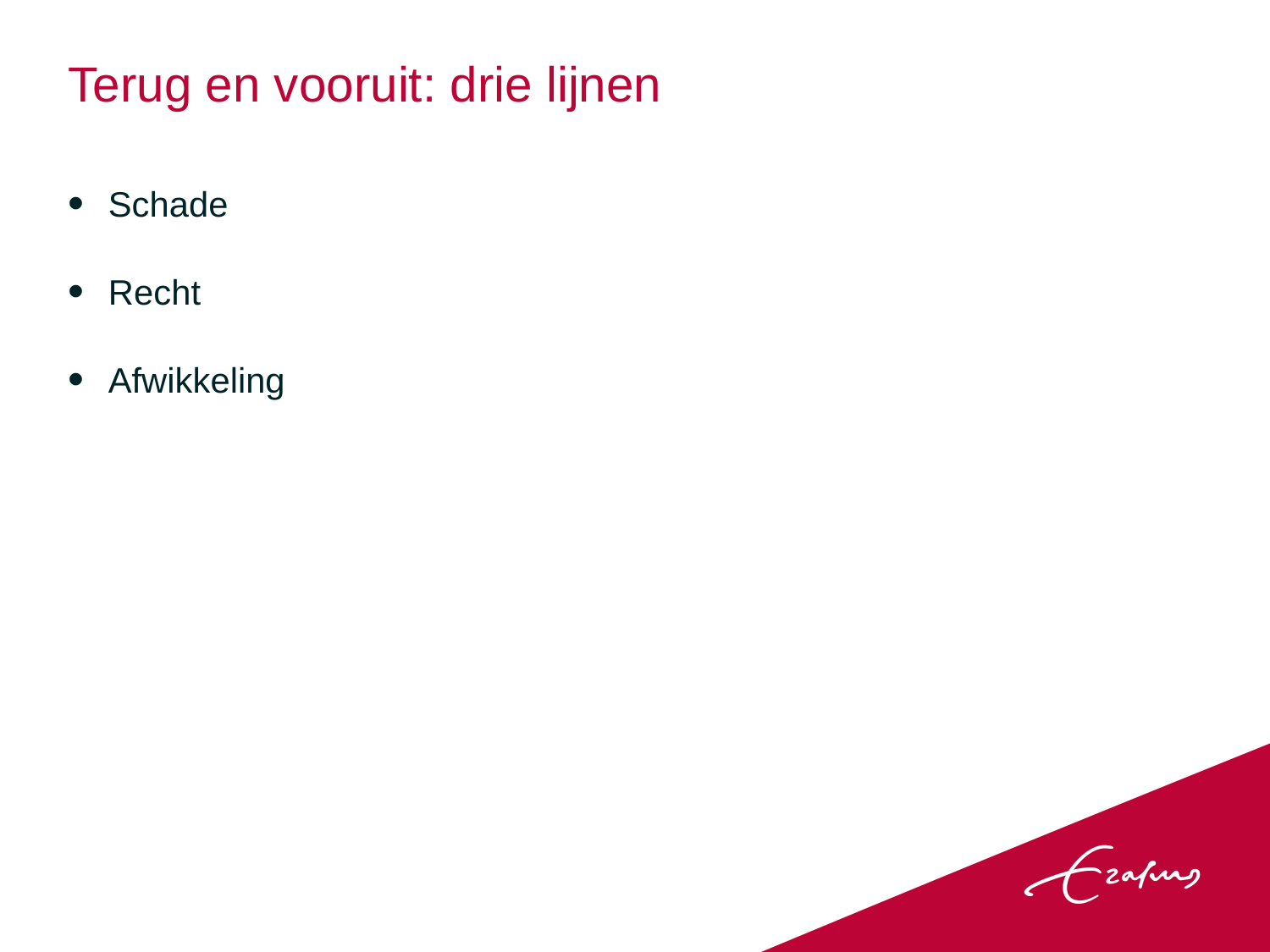

# Terug en vooruit: drie lijnen
Schade

Recht

Afwikkeling